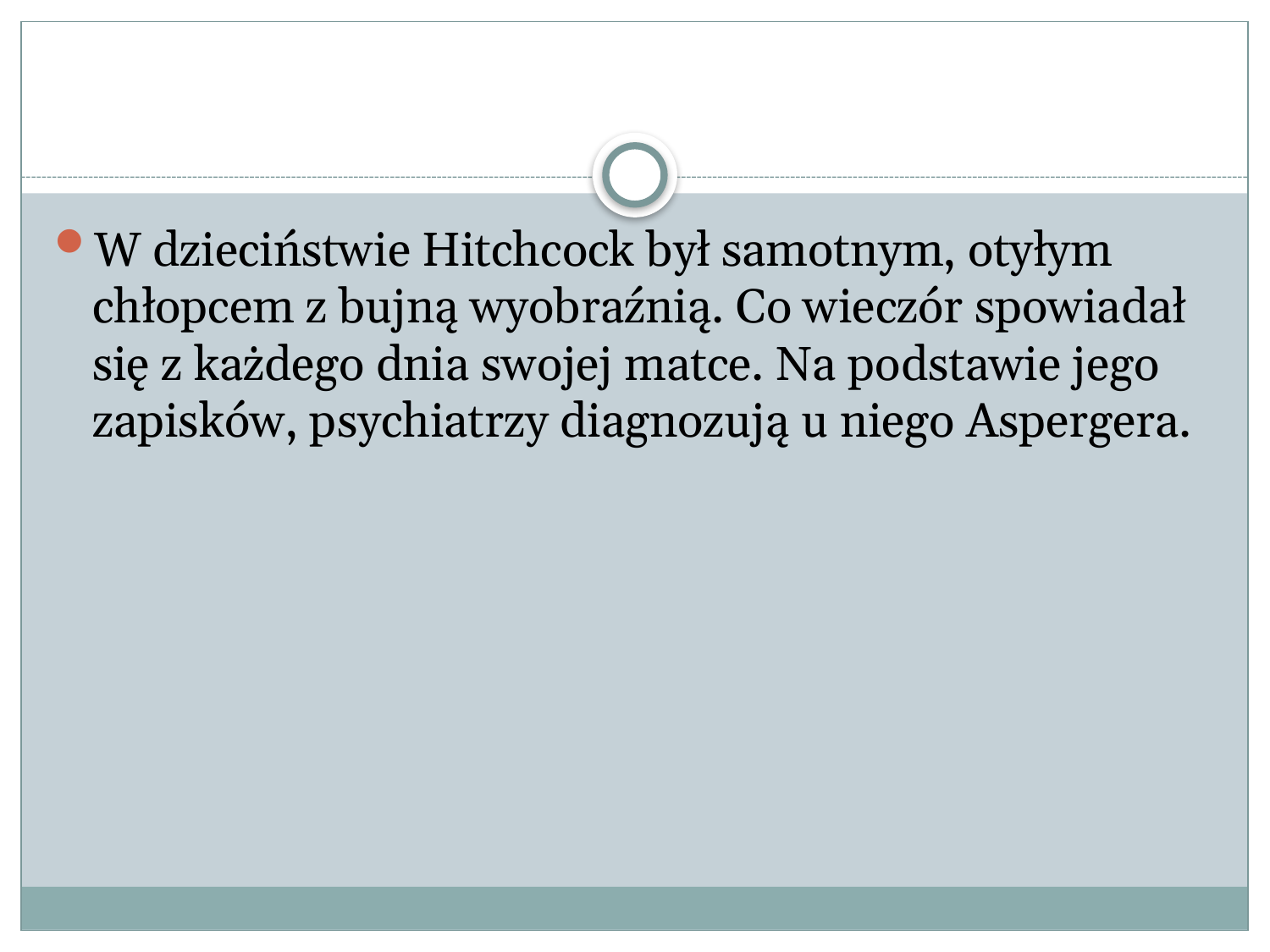

#
W dzieciństwie Hitchcock był samotnym, otyłym chłopcem z bujną wyobraźnią. Co wieczór spowiadał się z każdego dnia swojej matce. Na podstawie jego zapisków, psychiatrzy diagnozują u niego Aspergera.